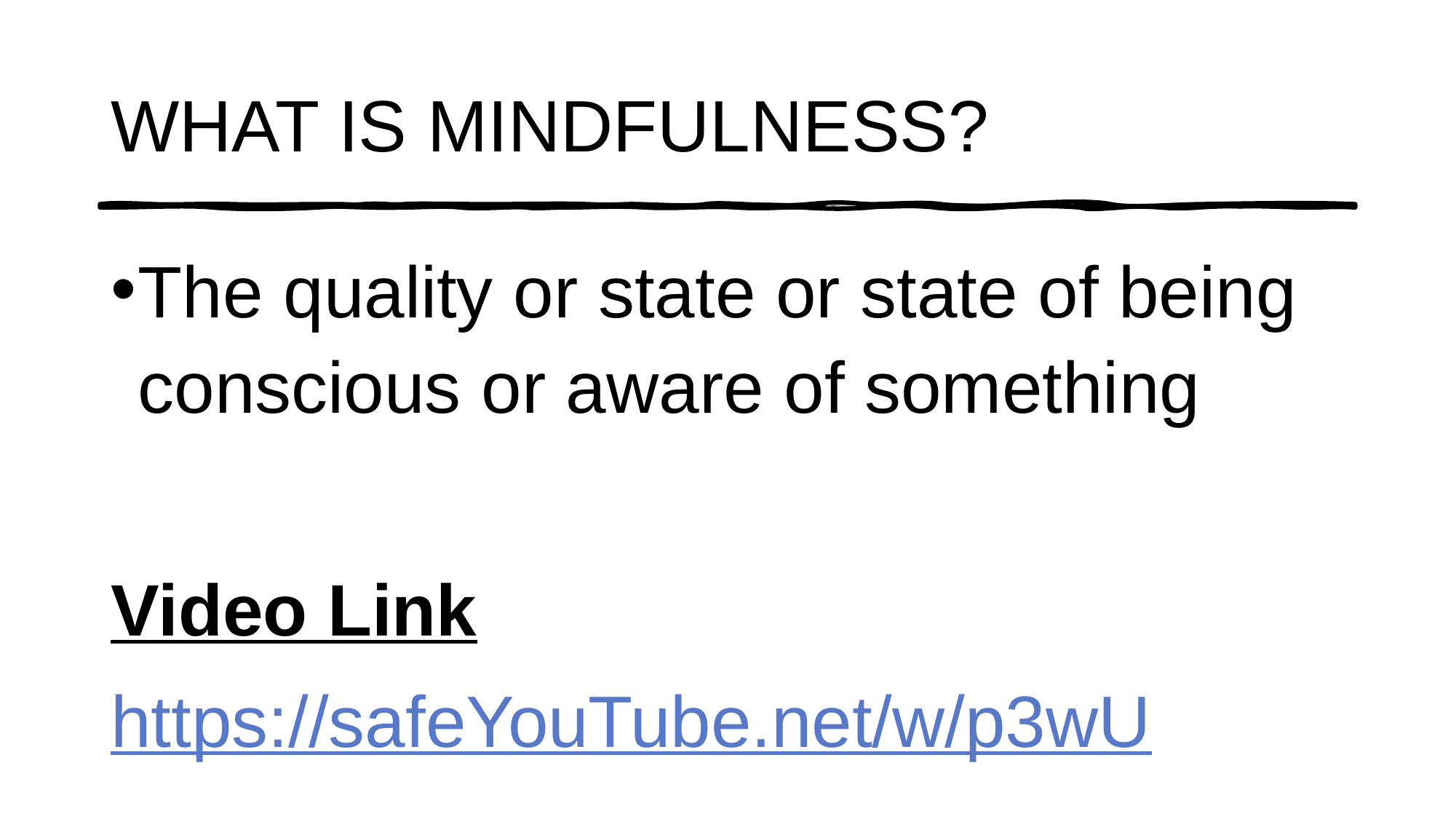

# WHAT IS MINDFULNESS?
The quality or state or state of being conscious or aware of something

Video Link
https://safeYouTube.net/w/p3wU